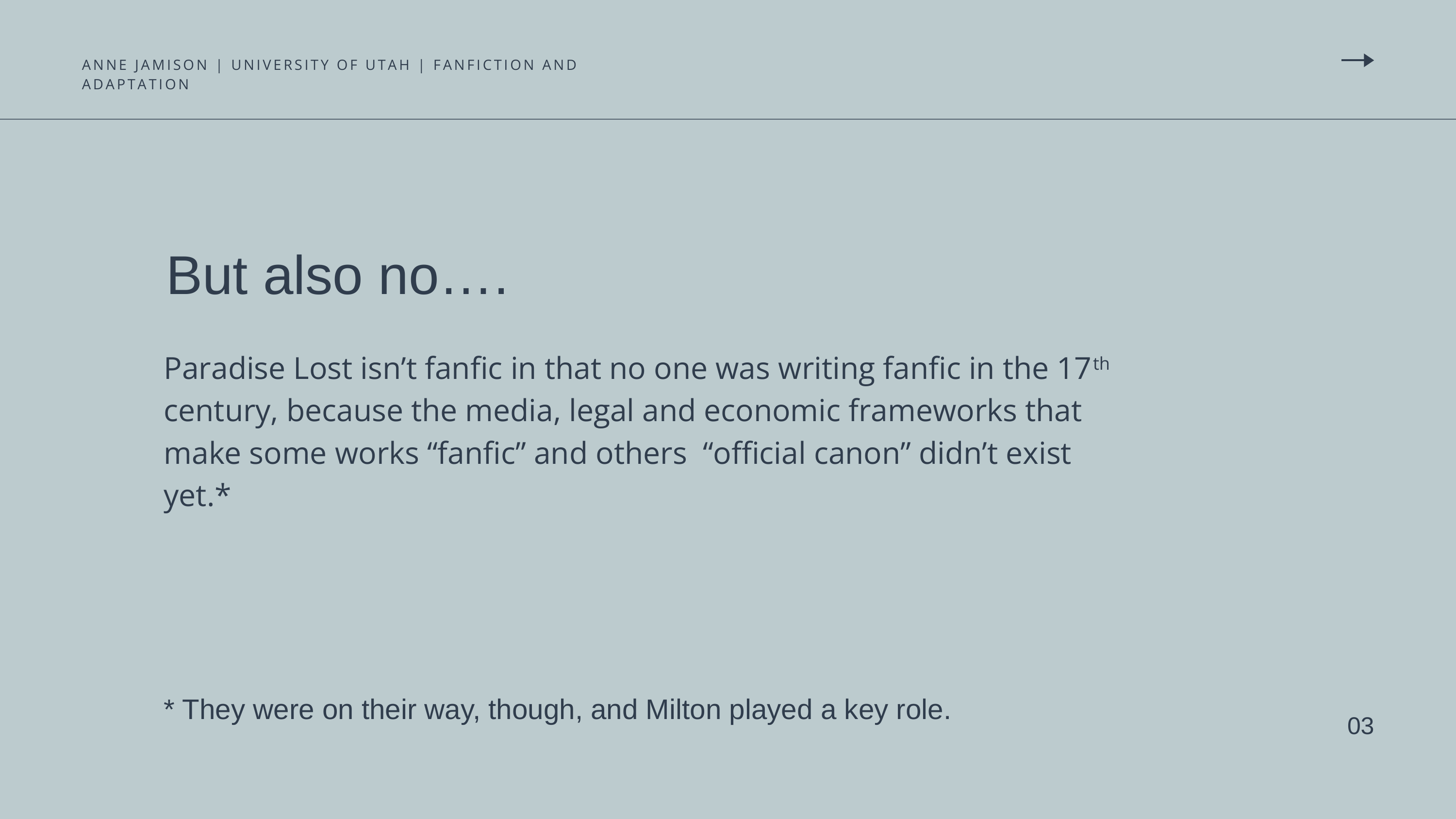

ANNE JAMISON | UNIVERSITY OF UTAH | FANFICTION AND ADAPTATION

But also no….

Paradise Lost isn’t fanfic in that no one was writing fanfic in the 17th century, because the media, legal and economic frameworks that make some works “fanfic” and others  “official canon” didn’t exist yet.*

* They were on their way, though, and Milton played a key role.

03